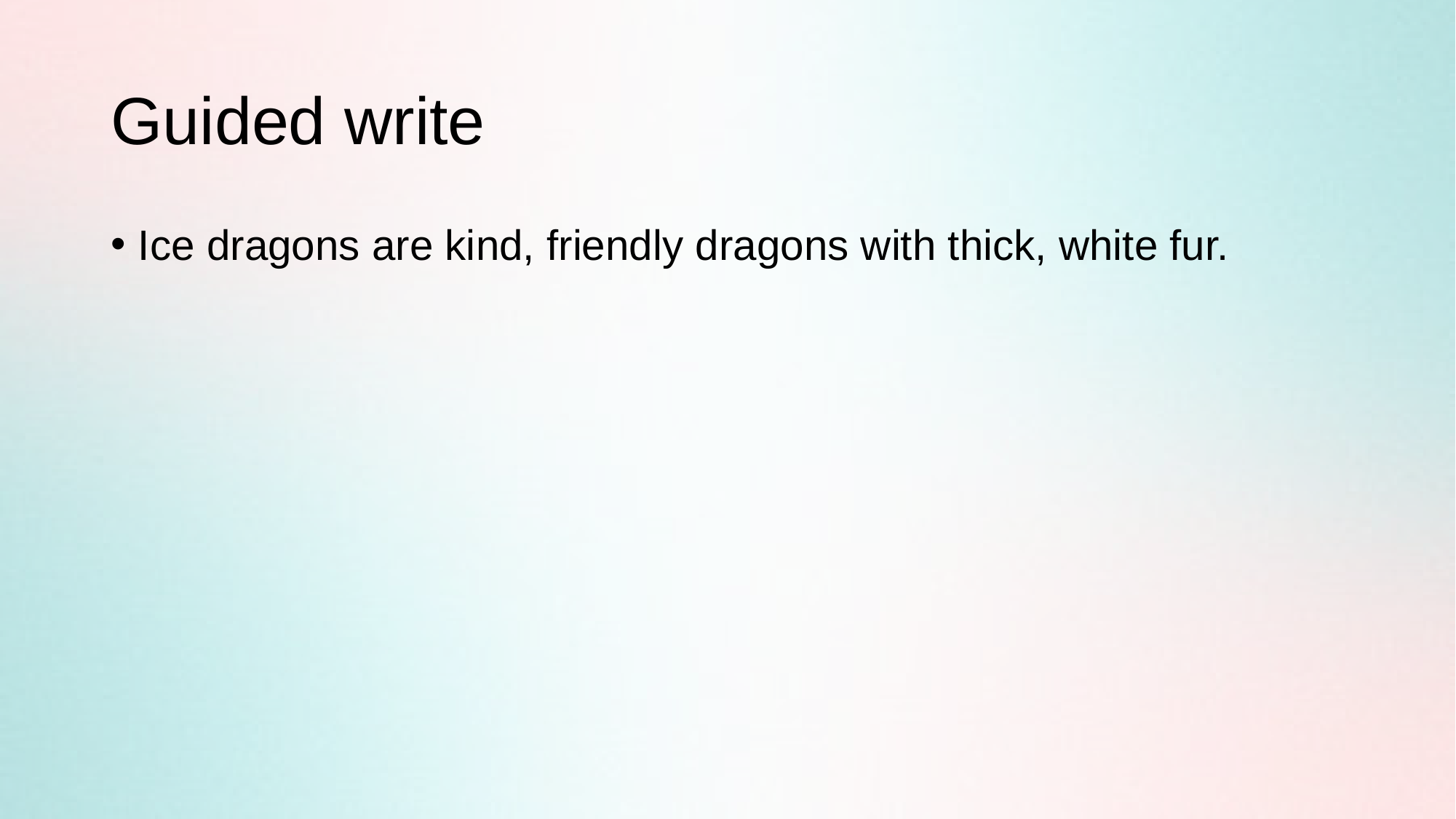

# Guided write
Ice dragons are kind, friendly dragons with thick, white fur.